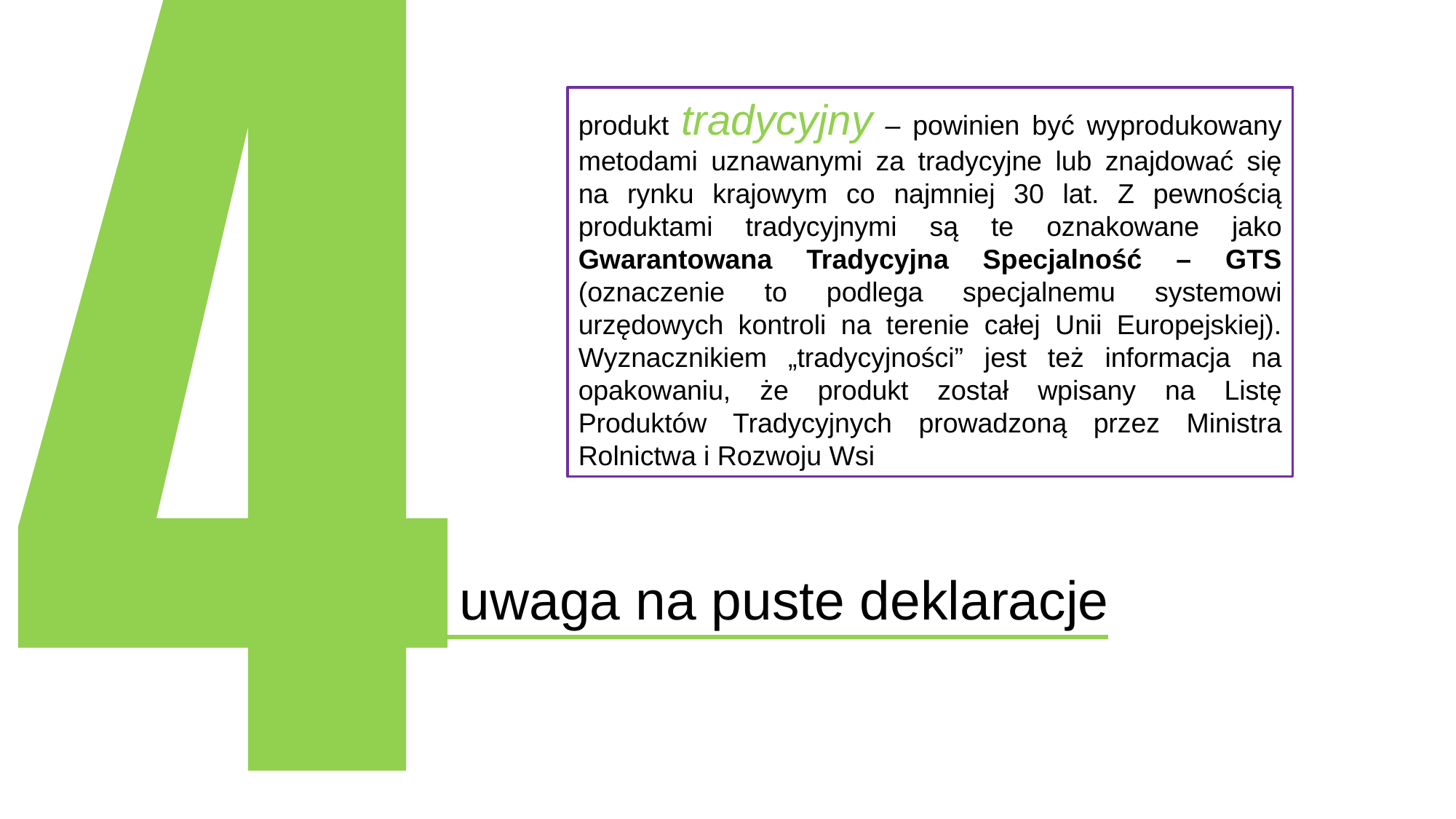

4
produkt tradycyjny – powinien być wyprodukowany metodami uznawanymi za tradycyjne lub znajdować się na rynku krajowym co najmniej 30 lat. Z pewnością produktami tradycyjnymi są te oznakowane jako Gwarantowana Tradycyjna Specjalność – GTS (oznaczenie to podlega specjalnemu systemowi urzędowych kontroli na terenie całej Unii Europejskiej). Wyznacznikiem „tradycyjności” jest też informacja na opakowaniu, że produkt został wpisany na Listę Produktów Tradycyjnych prowadzoną przez Ministra Rolnictwa i Rozwoju Wsi
uwaga na puste deklaracje